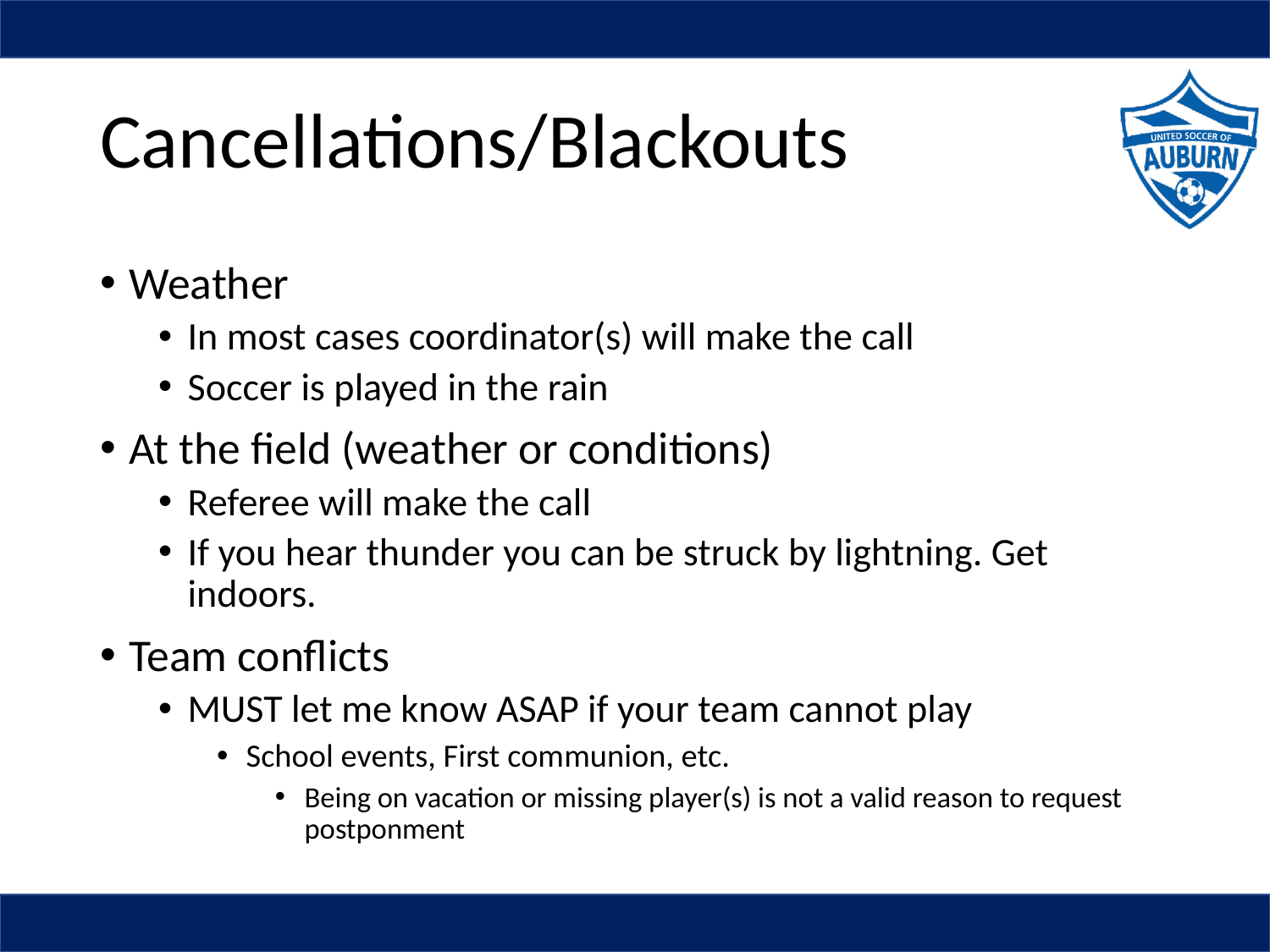

# Cancellations/Blackouts
Weather
In most cases coordinator(s) will make the call
Soccer is played in the rain
At the field (weather or conditions)
Referee will make the call
If you hear thunder you can be struck by lightning. Get indoors.
Team conflicts
MUST let me know ASAP if your team cannot play
School events, First communion, etc.
Being on vacation or missing player(s) is not a valid reason to request postponment